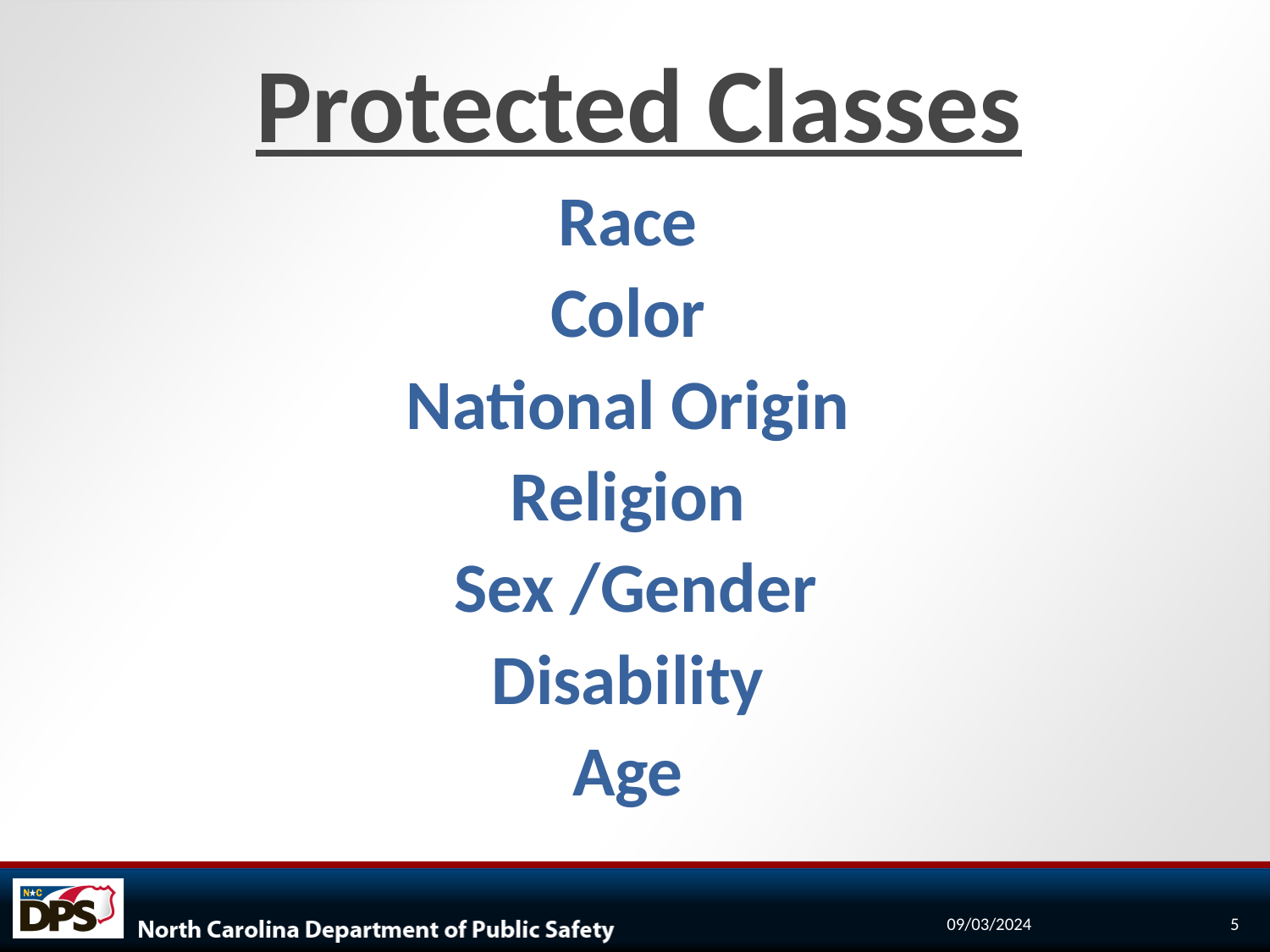

# Protected Classes
Race
Color
National Origin
Religion
Sex /Gender
Disability
Age
09/03/2024
5